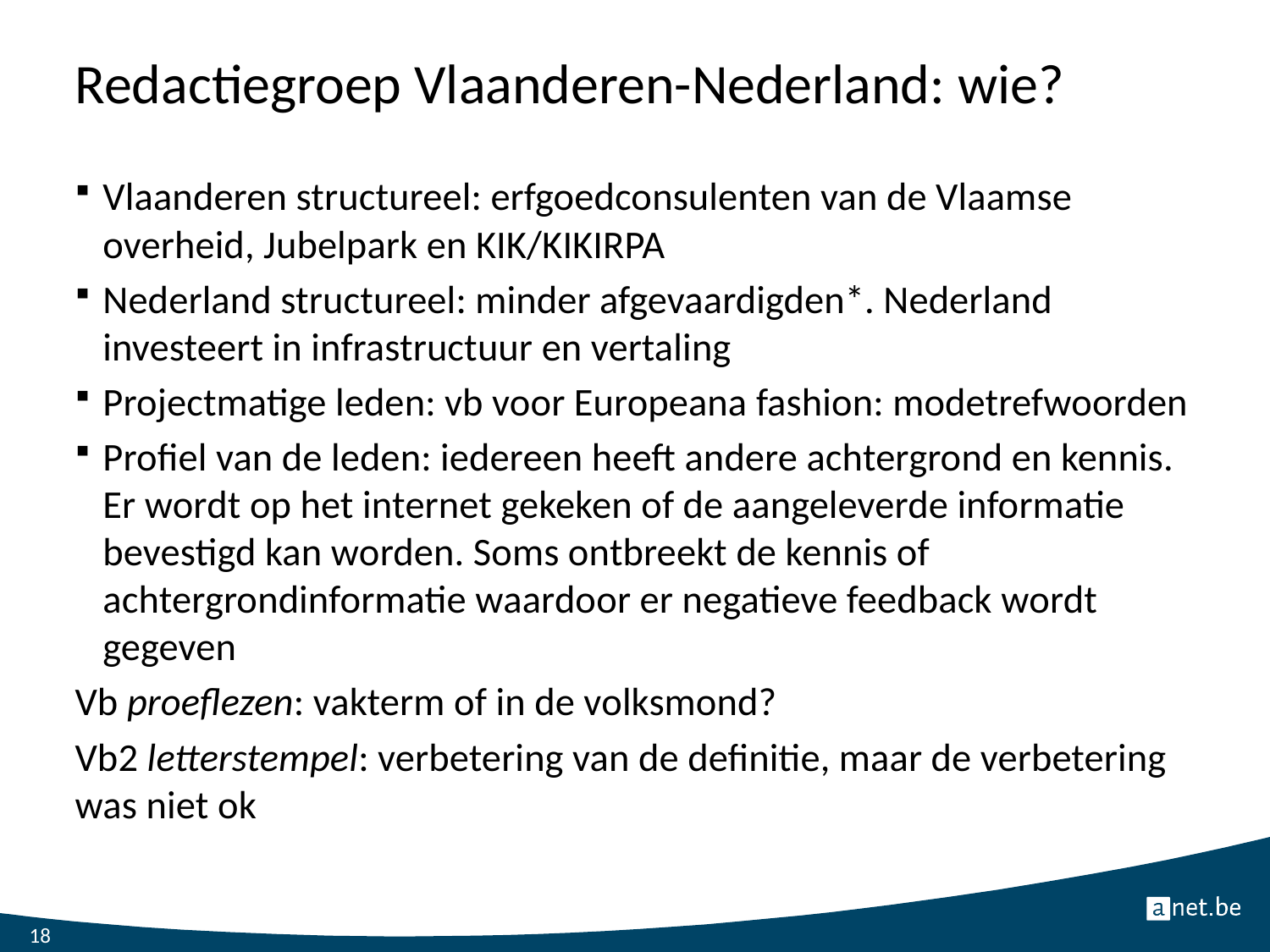

# Redactiegroep Vlaanderen-Nederland: wie?
Vlaanderen structureel: erfgoedconsulenten van de Vlaamse overheid, Jubelpark en KIK/KIKIRPA
Nederland structureel: minder afgevaardigden*. Nederland investeert in infrastructuur en vertaling
Projectmatige leden: vb voor Europeana fashion: modetrefwoorden
Profiel van de leden: iedereen heeft andere achtergrond en kennis. Er wordt op het internet gekeken of de aangeleverde informatie bevestigd kan worden. Soms ontbreekt de kennis of achtergrondinformatie waardoor er negatieve feedback wordt gegeven
Vb proeflezen: vakterm of in de volksmond?
Vb2 letterstempel: verbetering van de definitie, maar de verbetering was niet ok

18